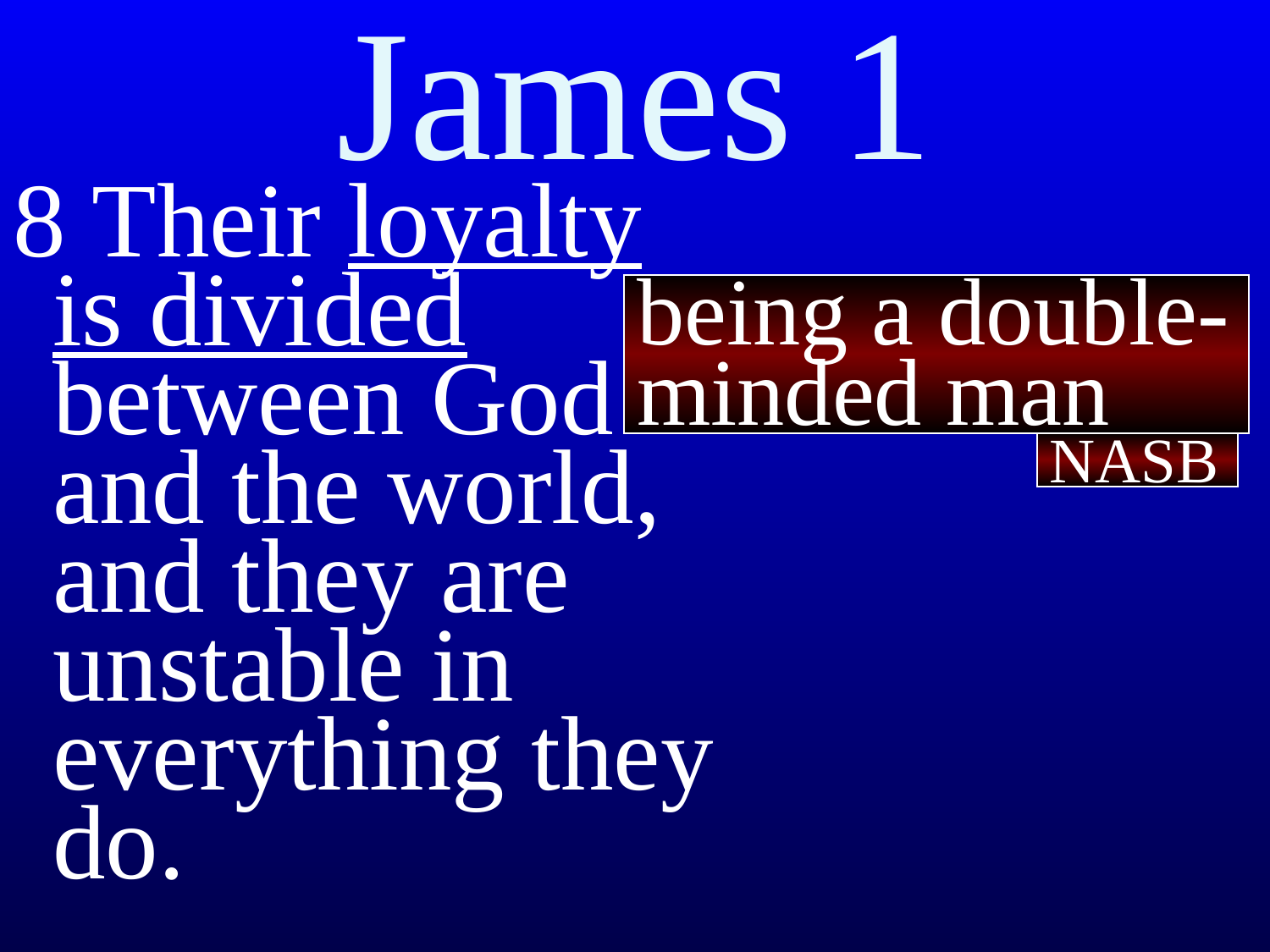

# James 1
8 Their loyalty is divided between God and the world, and they are unstable in everything they do.
being a double-minded man
NASB